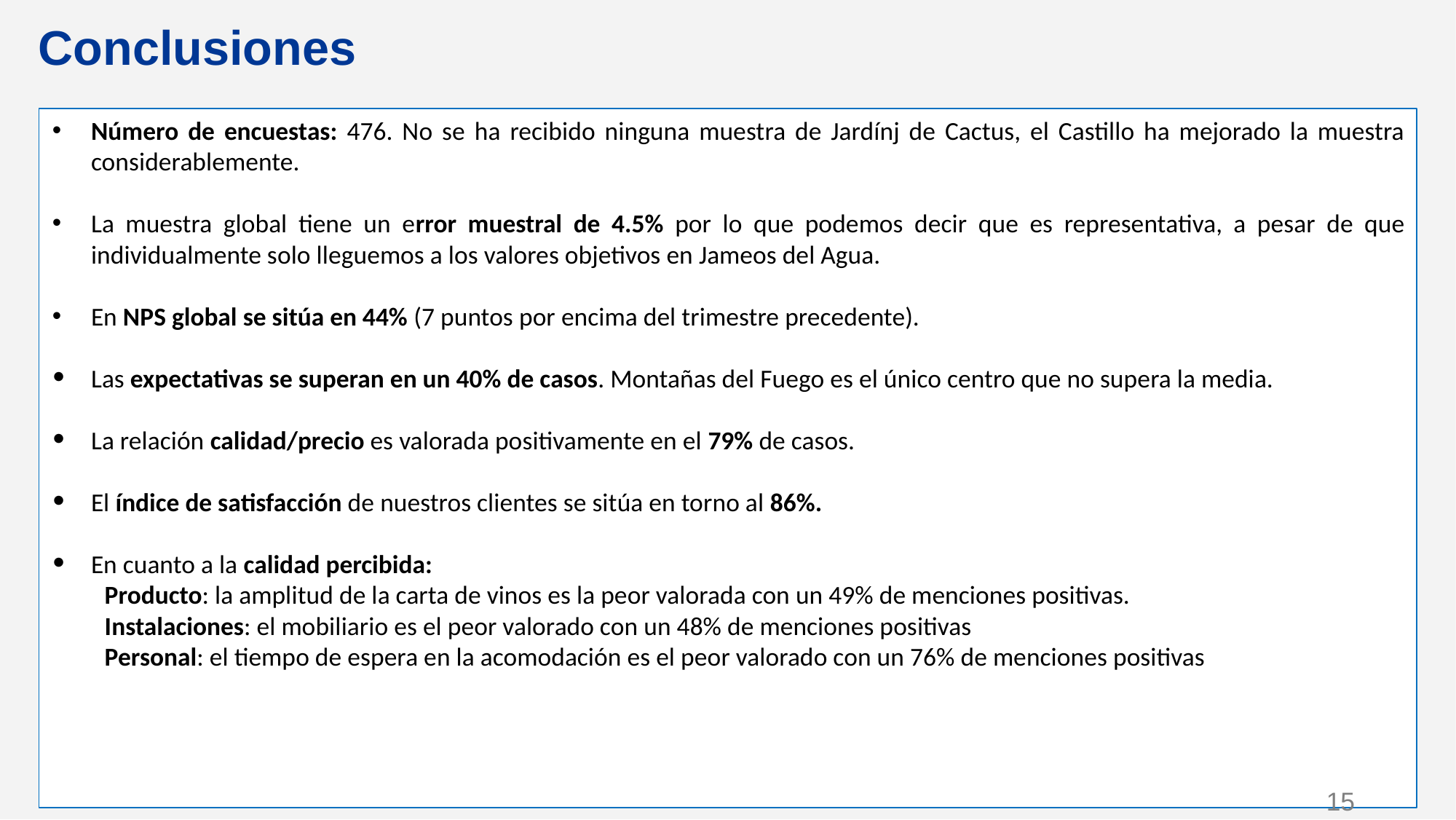

Conclusiones
Número de encuestas: 476. No se ha recibido ninguna muestra de Jardínj de Cactus, el Castillo ha mejorado la muestra considerablemente.

La muestra global tiene un error muestral de 4.5% por lo que podemos decir que es representativa, a pesar de que individualmente solo lleguemos a los valores objetivos en Jameos del Agua.

En NPS global se sitúa en 44% (7 puntos por encima del trimestre precedente).

Las expectativas se superan en un 40% de casos. Montañas del Fuego es el único centro que no supera la media.

La relación calidad/precio es valorada positivamente en el 79% de casos.

El índice de satisfacción de nuestros clientes se sitúa en torno al 86%.

En cuanto a la calidad percibida:
Producto: la amplitud de la carta de vinos es la peor valorada con un 49% de menciones positivas.
Instalaciones: el mobiliario es el peor valorado con un 48% de menciones positivas
Personal: el tiempo de espera en la acomodación es el peor valorado con un 76% de menciones positivas

15